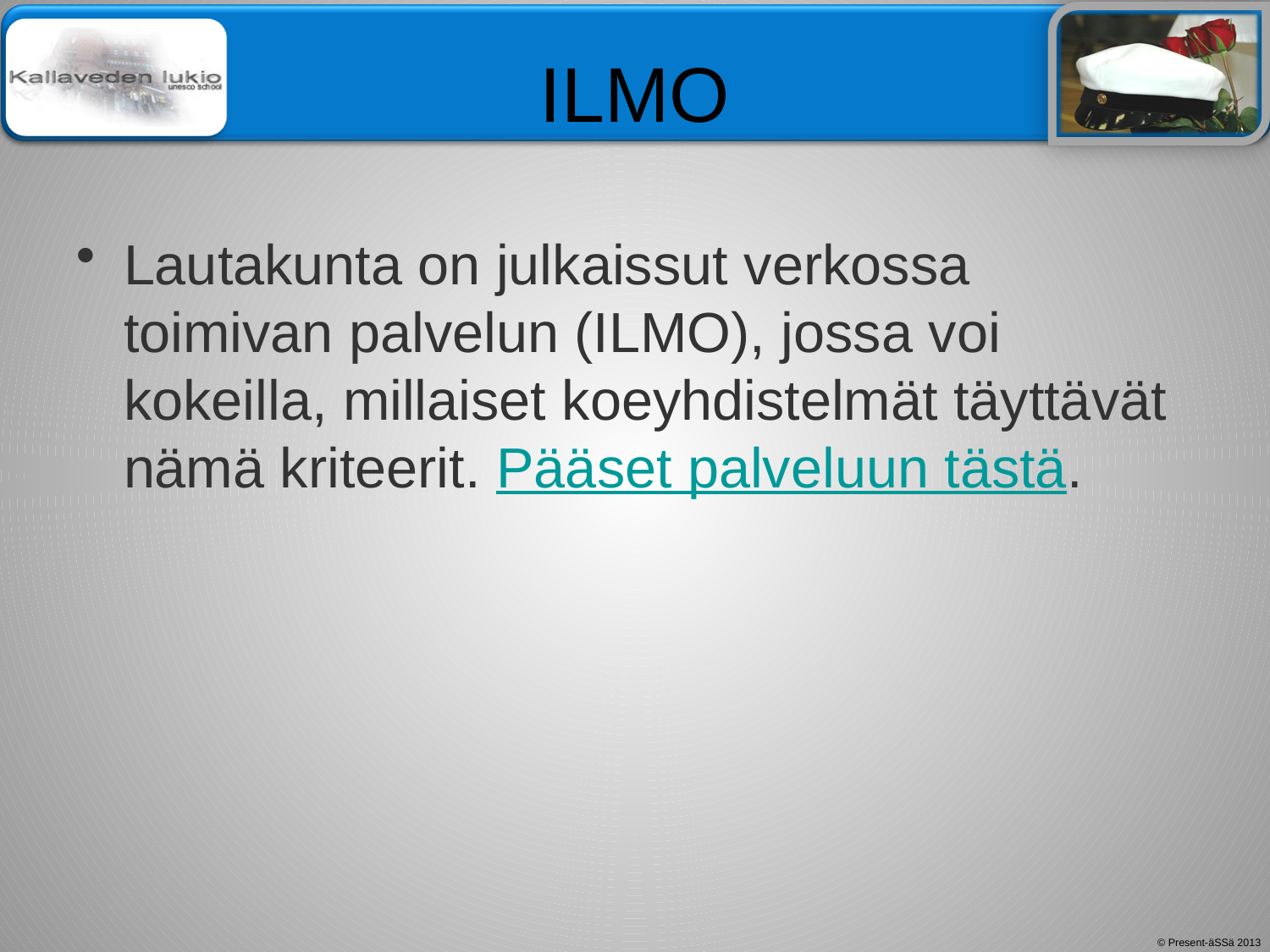

# ILMO
Lautakunta on julkaissut verkossa toimivan palvelun (ILMO), jossa voi kokeilla, millaiset koeyhdistelmät täyttävät nämä kriteerit. Pääset palveluun tästä.